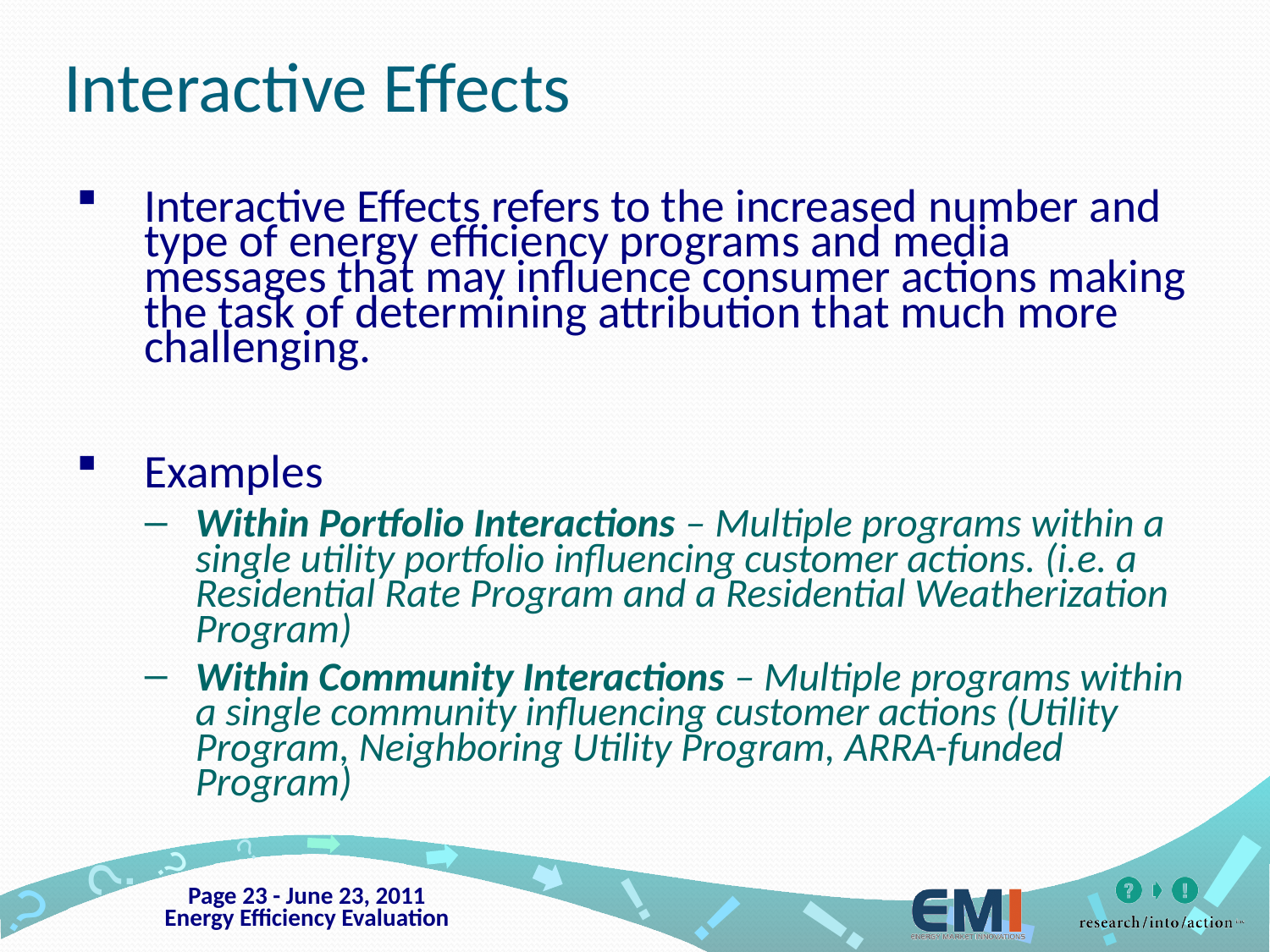

# Interactive Effects

Interactive Effects refers to the increased number and type of energy efficiency programs and media messages that may influence consumer actions making the task of determining attribution that much more challenging.

Examples
Within Portfolio Interactions – Multiple programs within a single utility portfolio influencing customer actions. (i.e. a Residential Rate Program and a Residential Weatherization Program)
Within Community Interactions – Multiple programs within a single community influencing customer actions (Utility Program, Neighboring Utility Program, ARRA-funded Program)